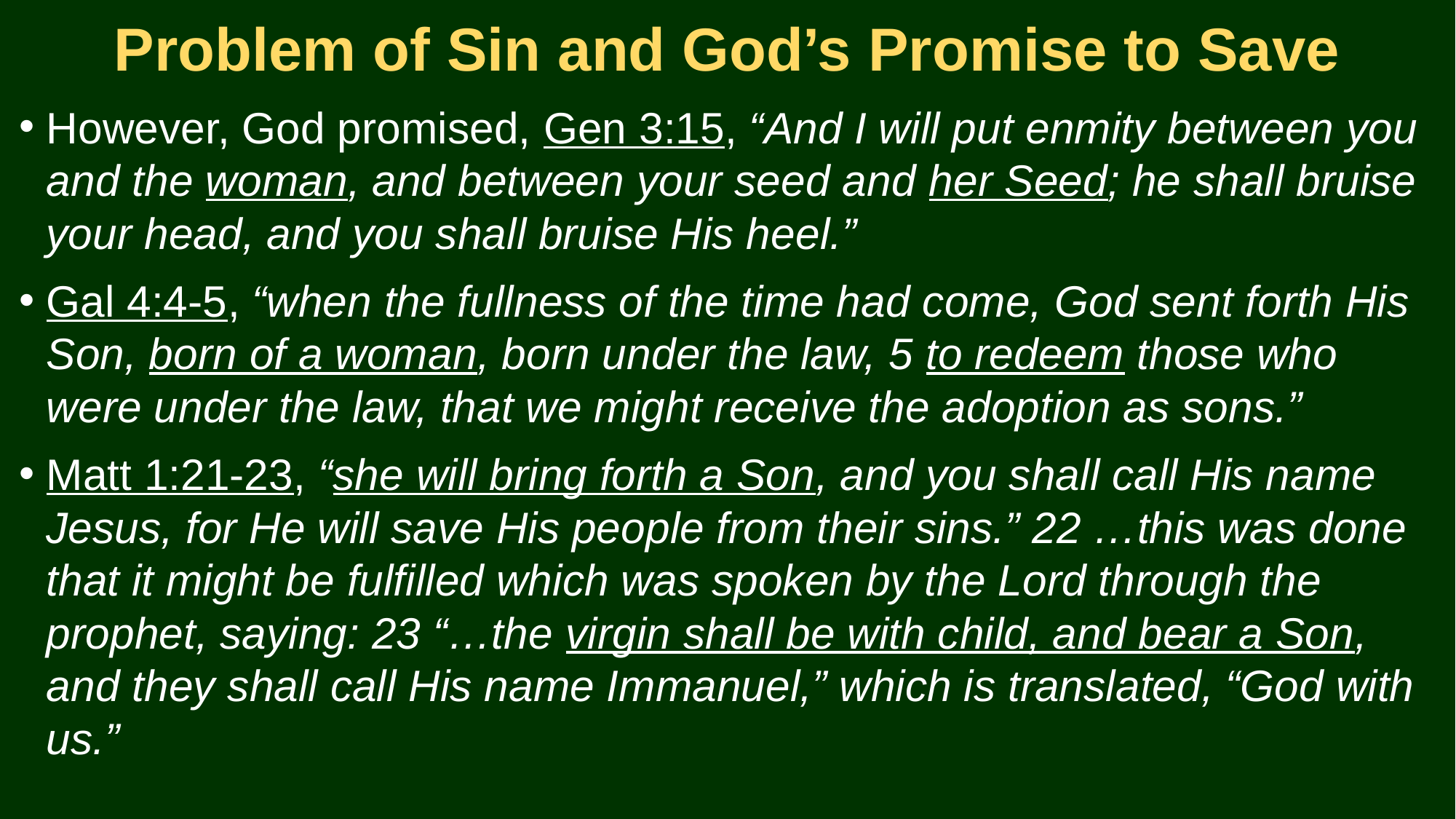

# Problem of Sin and God’s Promise to Save
However, God promised, Gen 3:15, “And I will put enmity between you and the woman, and between your seed and her Seed; he shall bruise your head, and you shall bruise His heel.”
Gal 4:4-5, “when the fullness of the time had come, God sent forth His Son, born of a woman, born under the law, 5 to redeem those who were under the law, that we might receive the adoption as sons.”
Matt 1:21-23, “she will bring forth a Son, and you shall call His name Jesus, for He will save His people from their sins.” 22 …this was done that it might be fulfilled which was spoken by the Lord through the prophet, saying: 23 “…the virgin shall be with child, and bear a Son, and they shall call His name Immanuel,” which is translated, “God with us.”